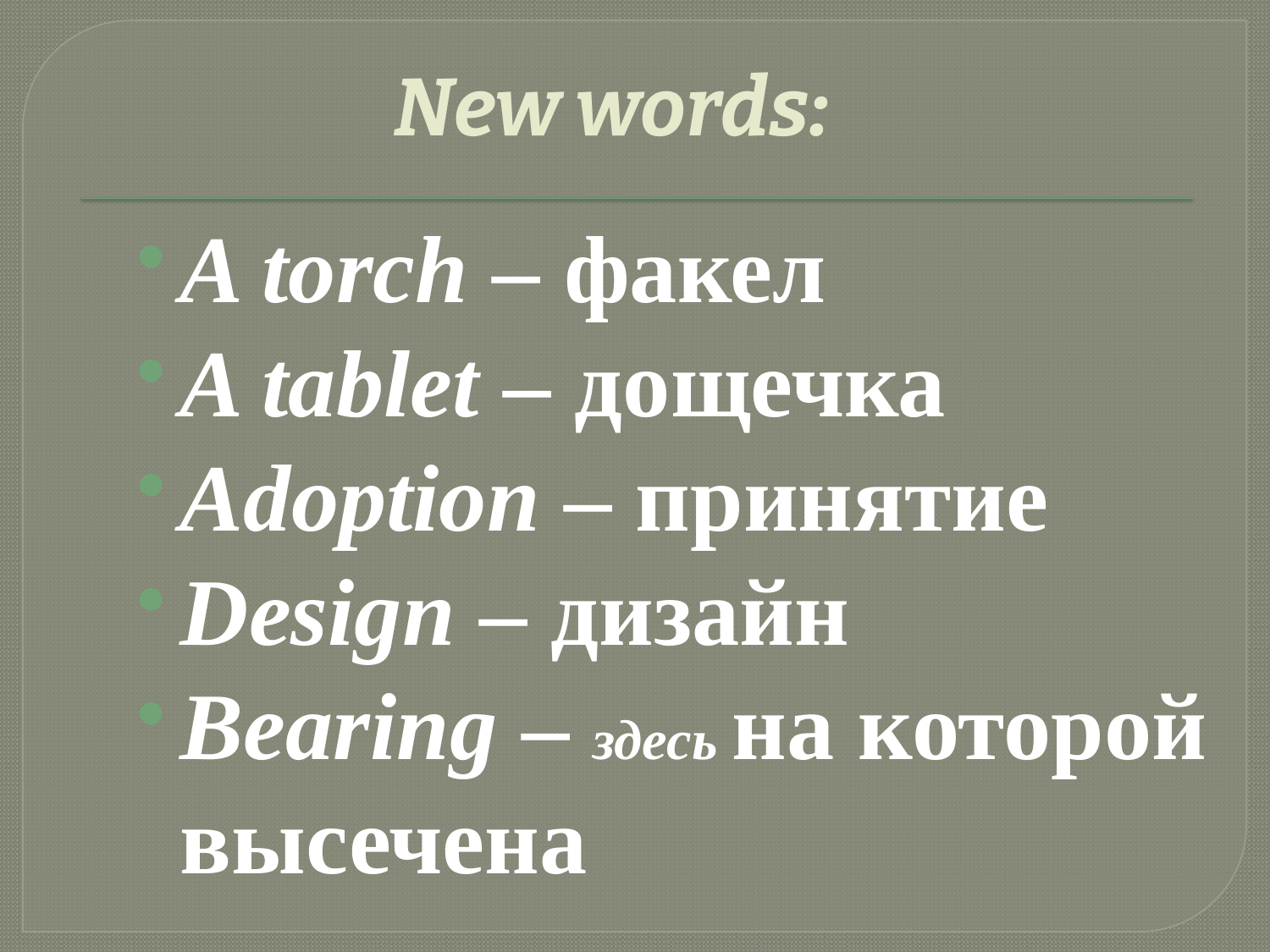

# New words:
A torch – факел
A tablet – дощечка
Adoption – принятие
Design – дизайн
Bearing – здесь на которой высечена